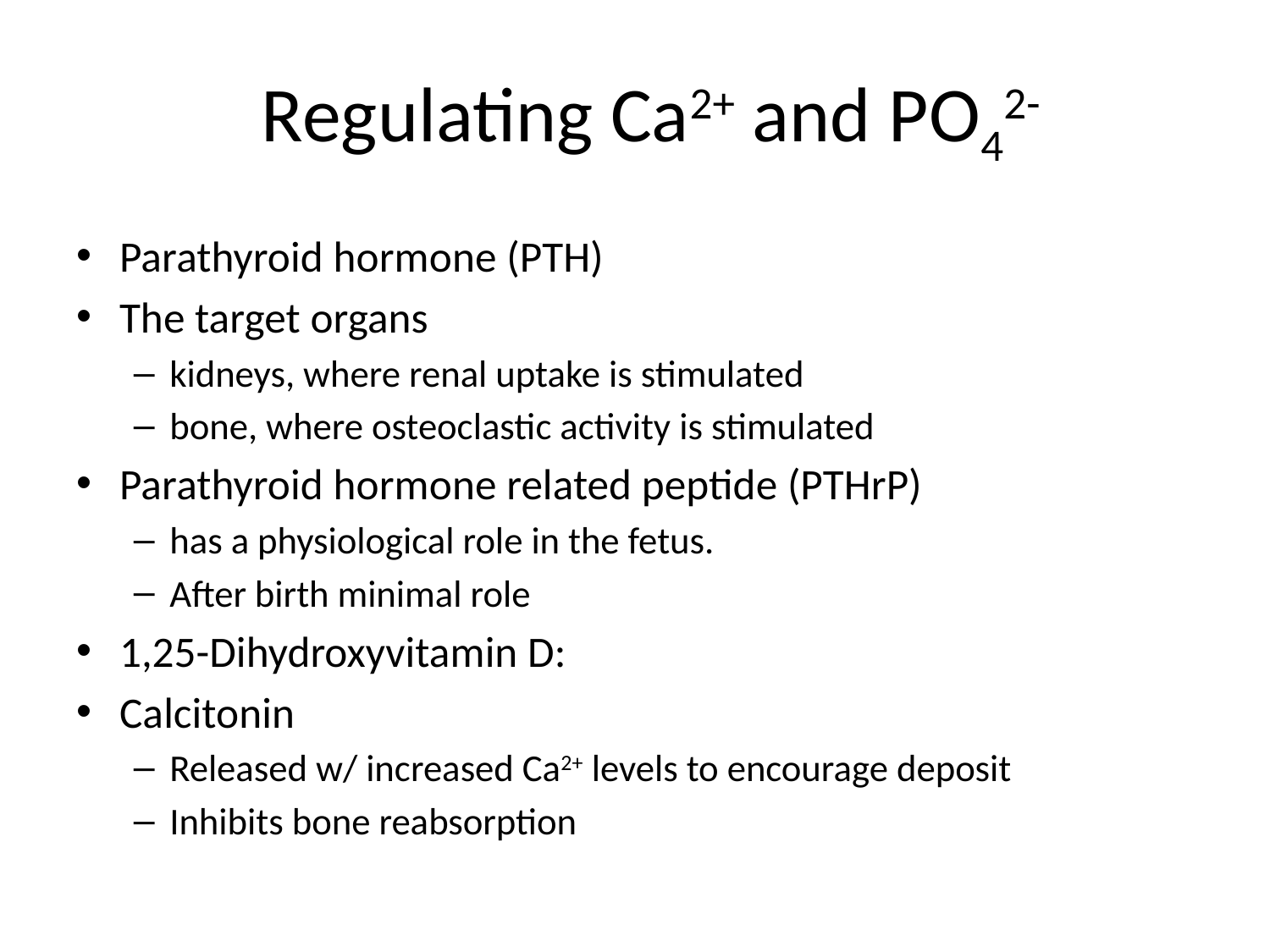

# Regulating Ca2+ and PO42-
Parathyroid hormone (PTH)
The target organs
kidneys, where renal uptake is stimulated
bone, where osteoclastic activity is stimulated
Parathyroid hormone related peptide (PTHrP)
has a physiological role in the fetus.
After birth minimal role
1,25-Dihydroxyvitamin D:
Calcitonin
Released w/ increased Ca2+ levels to encourage deposit
Inhibits bone reabsorption